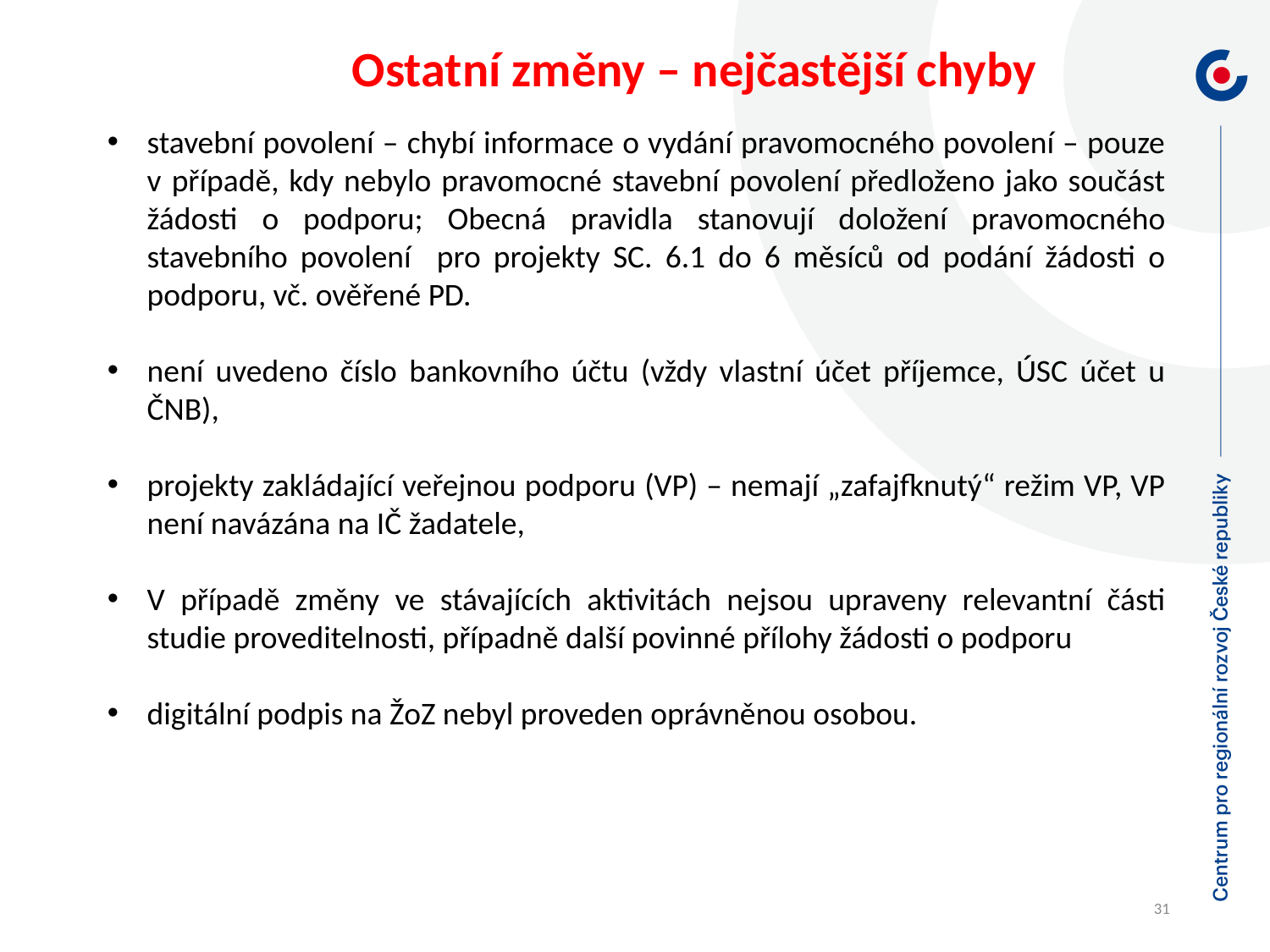

Ostatní změny – nejčastější chyby
stavební povolení – chybí informace o vydání pravomocného povolení – pouze v případě, kdy nebylo pravomocné stavební povolení předloženo jako součást žádosti o podporu; Obecná pravidla stanovují doložení pravomocného stavebního povolení  pro projekty SC. 6.1 do 6 měsíců od podání žádosti o podporu, vč. ověřené PD.

není uvedeno číslo bankovního účtu (vždy vlastní účet příjemce, ÚSC účet u ČNB),

projekty zakládající veřejnou podporu (VP) – nemají „zafajfknutý“ režim VP, VP není navázána na IČ žadatele,

V případě změny ve stávajících aktivitách nejsou upraveny relevantní části studie proveditelnosti, případně další povinné přílohy žádosti o podporu

digitální podpis na ŽoZ nebyl proveden oprávněnou osobou.
31